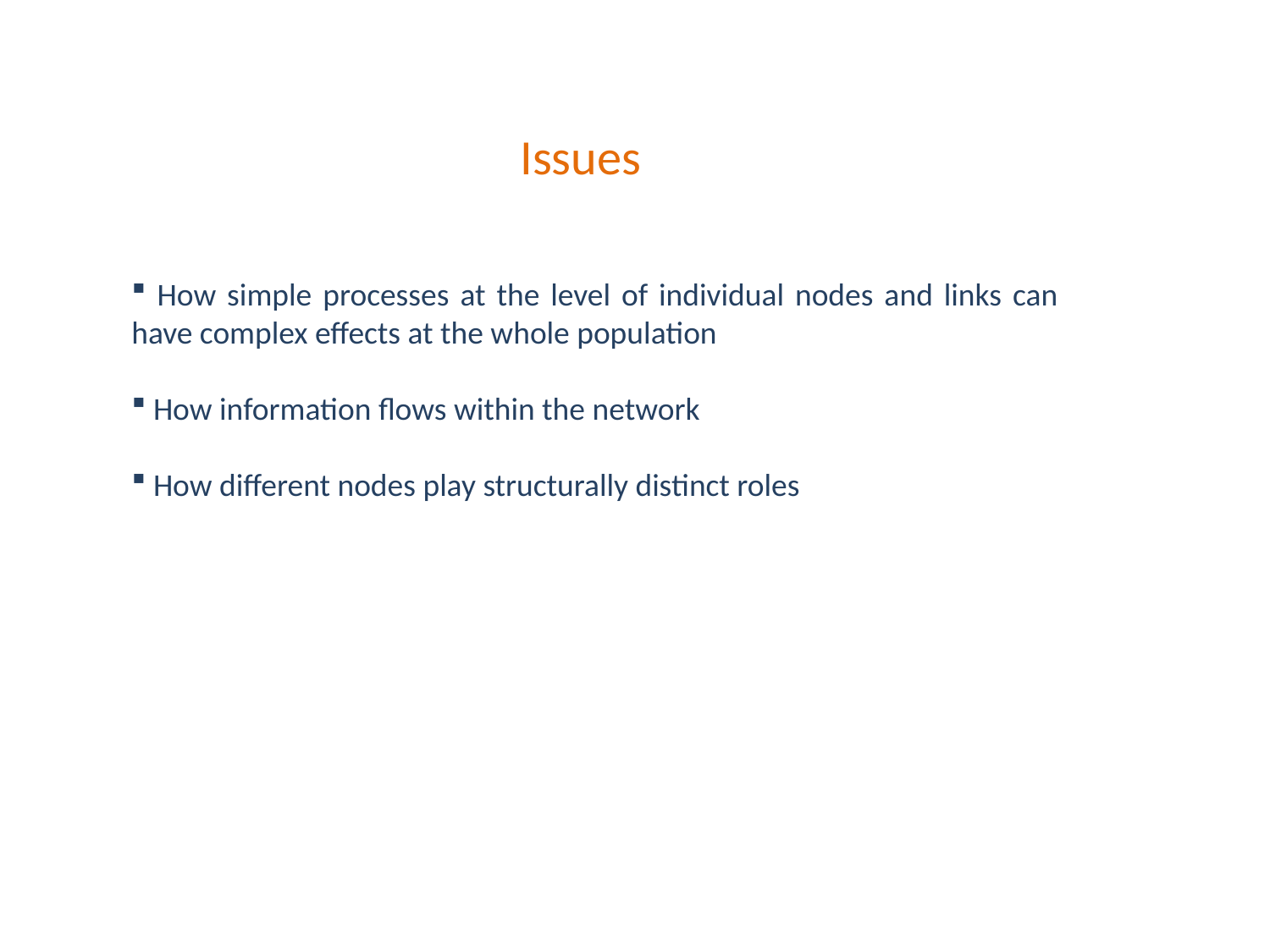

Issues
 How simple processes at the level of individual nodes and links can have complex effects at the whole population

 How information flows within the network

 How different nodes play structurally distinct roles